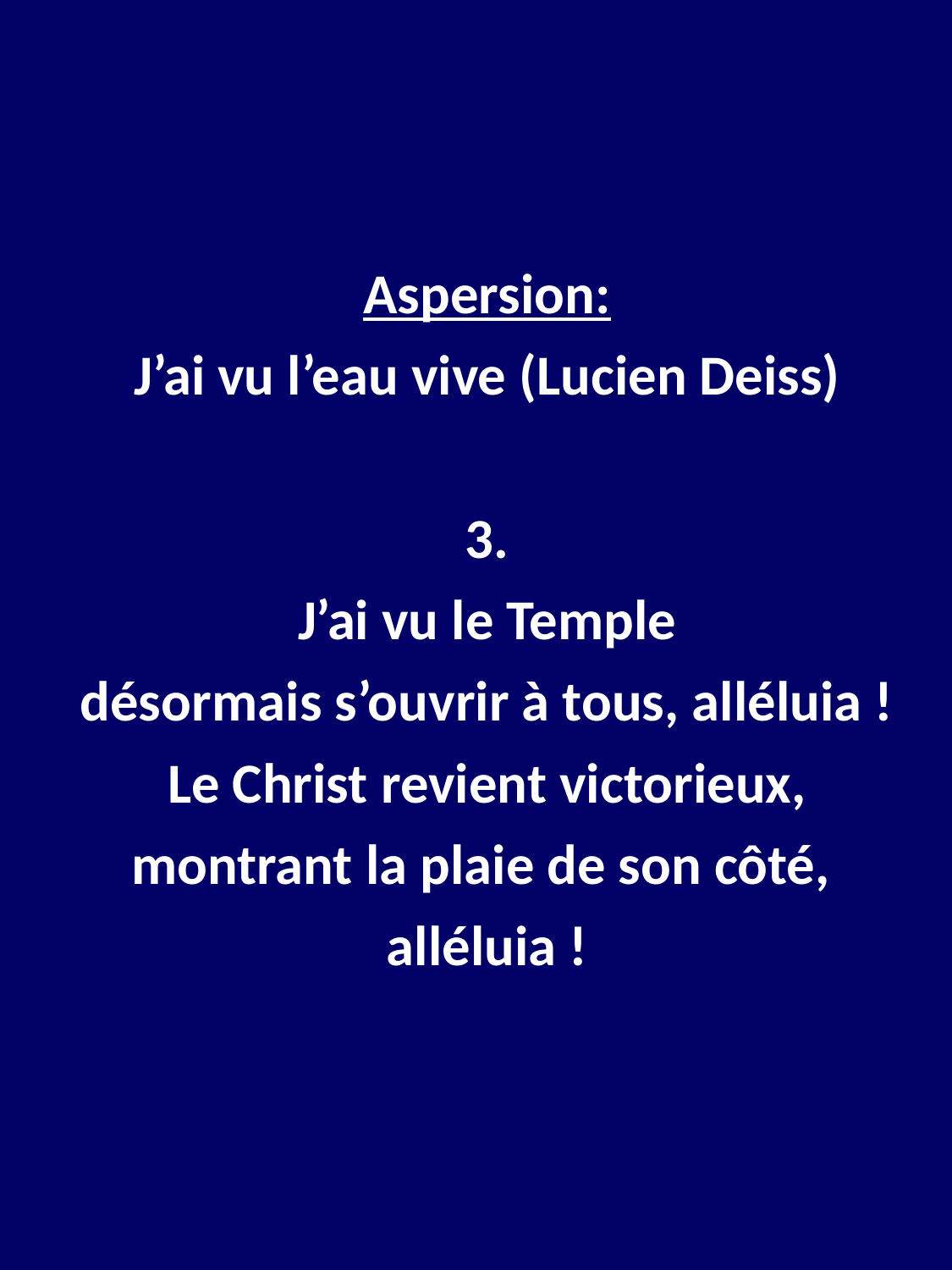

Aspersion:
J’ai vu l’eau vive (Lucien Deiss)

3.
J’ai vu le Temple
désormais s’ouvrir à tous, alléluia !
Le Christ revient victorieux,
montrant la plaie de son côté,
alléluia !